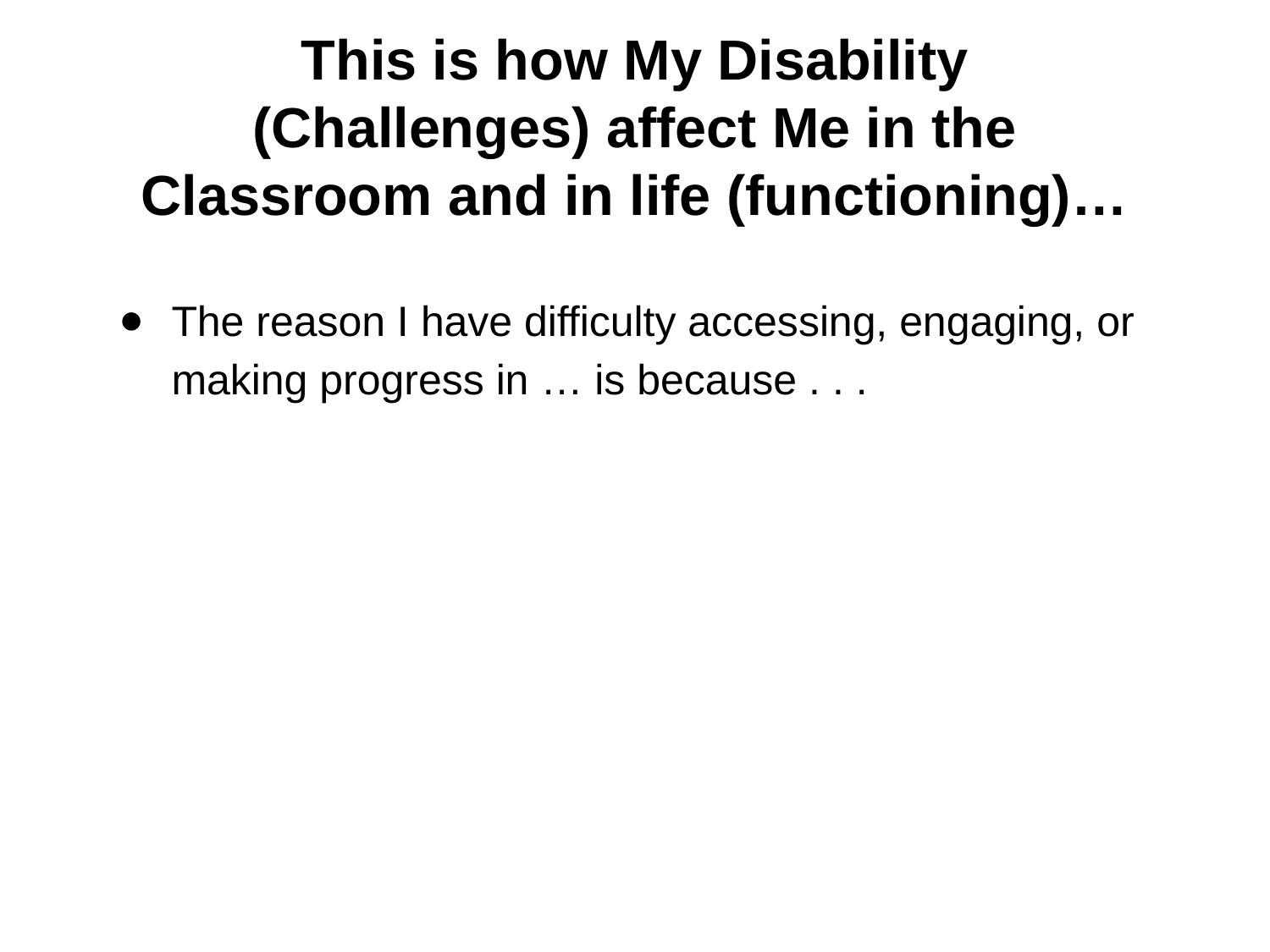

# This is how My Disability (Challenges) affect Me in the Classroom and in life (functioning)…
The reason I have difficulty accessing, engaging, or making progress in … is because . . .